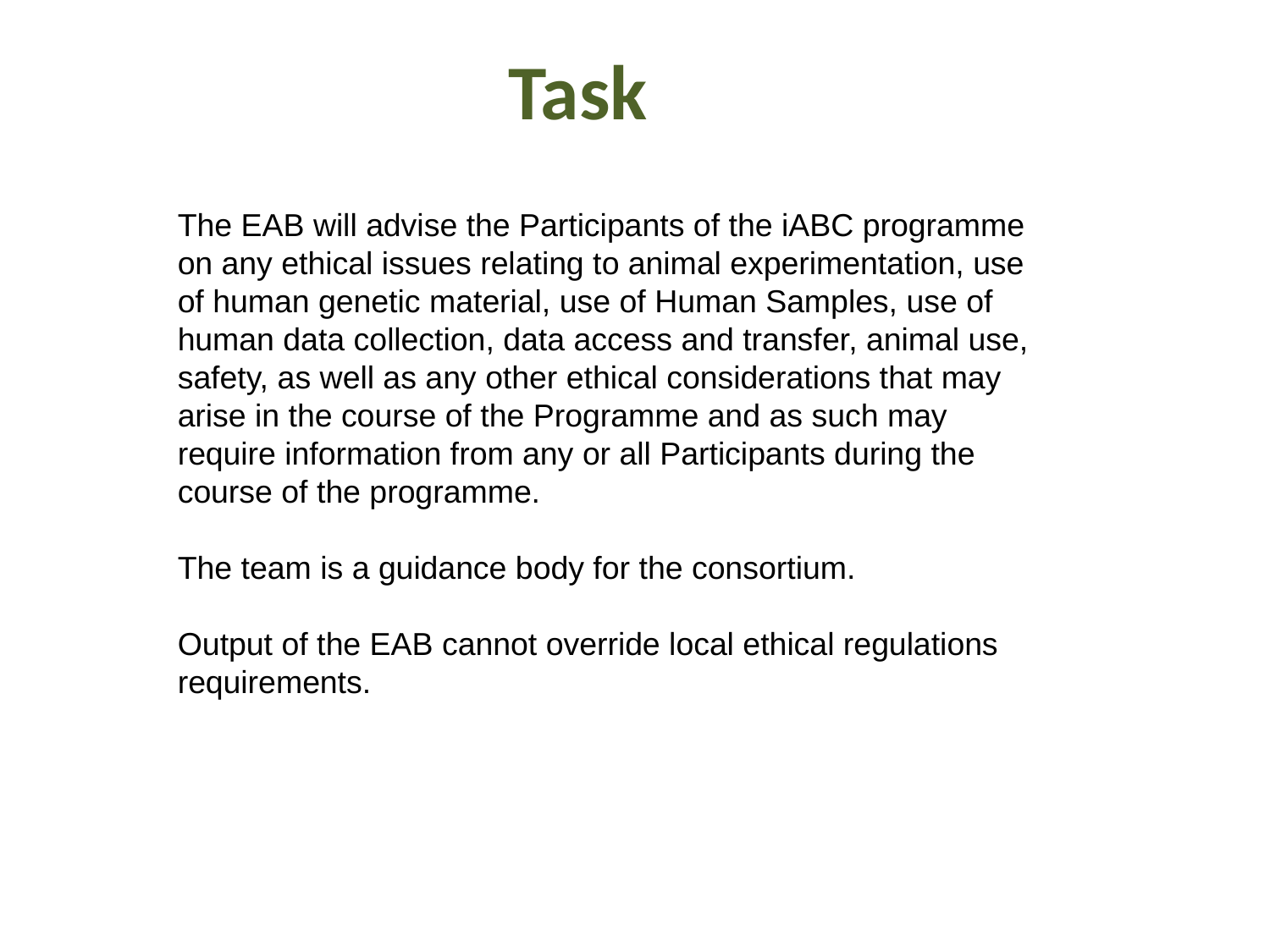

Task
The EAB will advise the Participants of the iABC programme on any ethical issues relating to animal experimentation, use of human genetic material, use of Human Samples, use of human data collection, data access and transfer, animal use, safety, as well as any other ethical considerations that may arise in the course of the Programme and as such may require information from any or all Participants during the course of the programme.

The team is a guidance body for the consortium.

Output of the EAB cannot override local ethical regulations requirements.